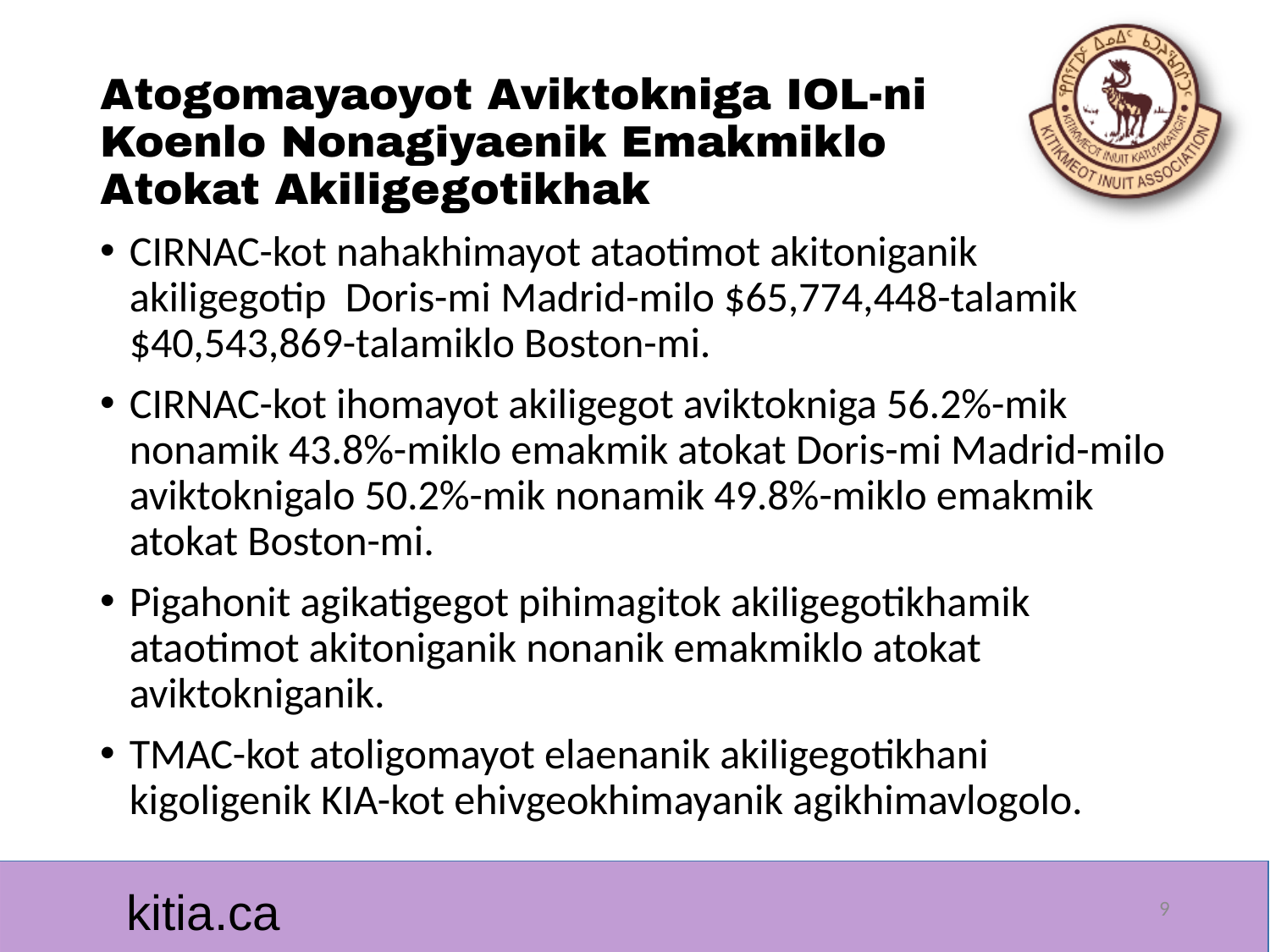

# Atogomayaoyot Aviktokniga IOL-ni Koenlo Nonagiyaenik Emakmiklo Atokat Akiligegotikhak
CIRNAC-kot nahakhimayot ataotimot akitoniganik akiligegotip  Doris-mi Madrid-milo $65,774,448-talamik $40,543,869-talamiklo Boston-mi.
CIRNAC-kot ihomayot akiligegot aviktokniga 56.2%-mik nonamik 43.8%-miklo emakmik atokat Doris-mi Madrid-milo aviktoknigalo 50.2%-mik nonamik 49.8%-miklo emakmik atokat Boston-mi.
Pigahonit agikatigegot pihimagitok akiligegotikhamik ataotimot akitoniganik nonanik emakmiklo atokat aviktokniganik.
TMAC-kot atoligomayot elaenanik akiligegotikhani kigoligenik KIA-kot ehivgeokhimayanik agikhimavlogolo.

9